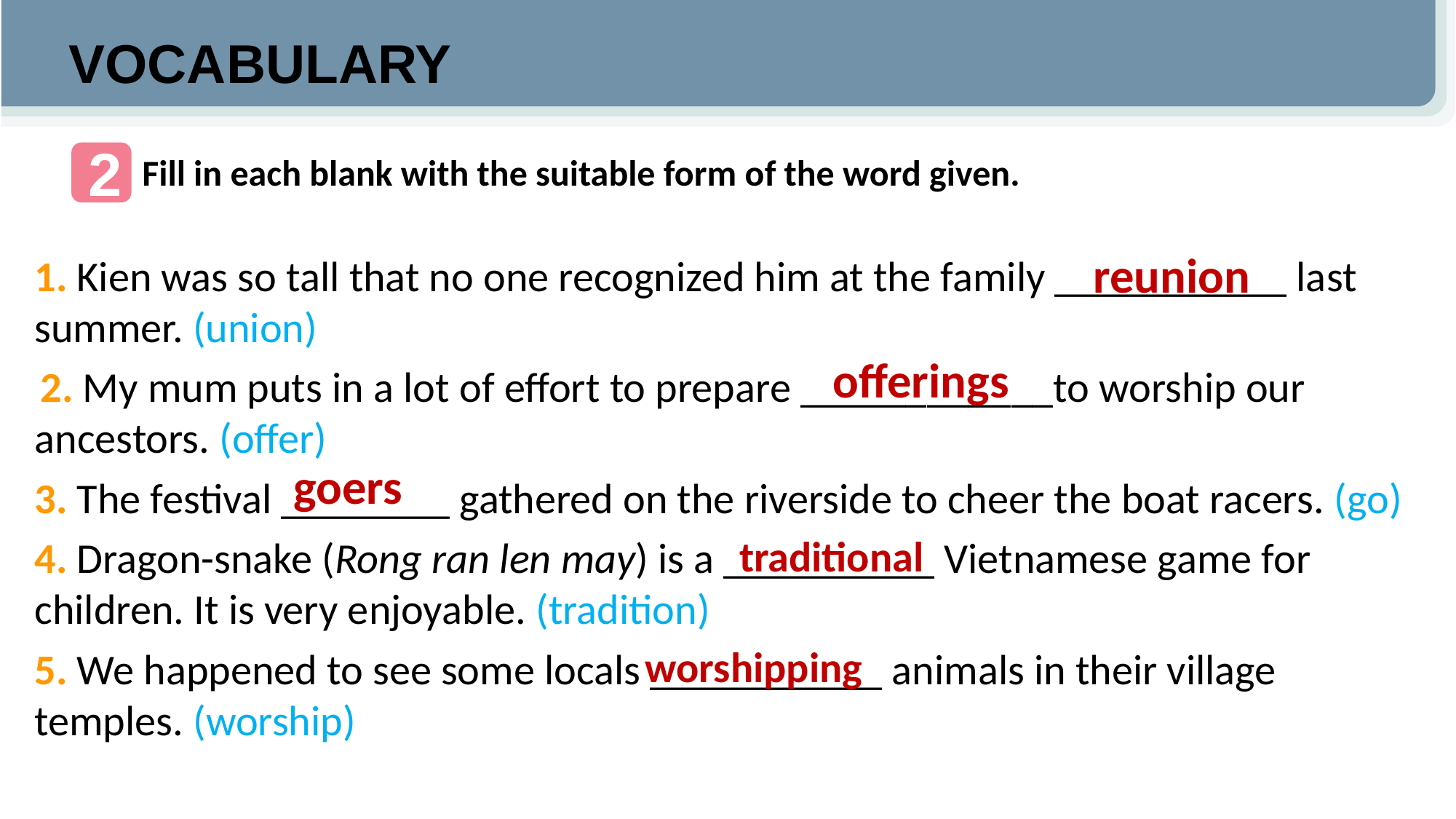

VOCABULARY
2

Fill in each blank with the suitable form of the word given.
reunion
1. Kien was so tall that no one recognized him at the family ___________ last summer. (union)
 2. My mum puts in a lot of eﬀort to prepare ____________to worship our ancestors. (oﬀer)
3. The festival ________ gathered on the riverside to cheer the boat racers. (go)
4. Dragon-snake (Rong ran len may) is a __________ Vietnamese game for children. It is very enjoyable. (tradition)
5. We happened to see some locals ___________ animals in their village temples. (worship)

offerings
goers
traditional
worshipping